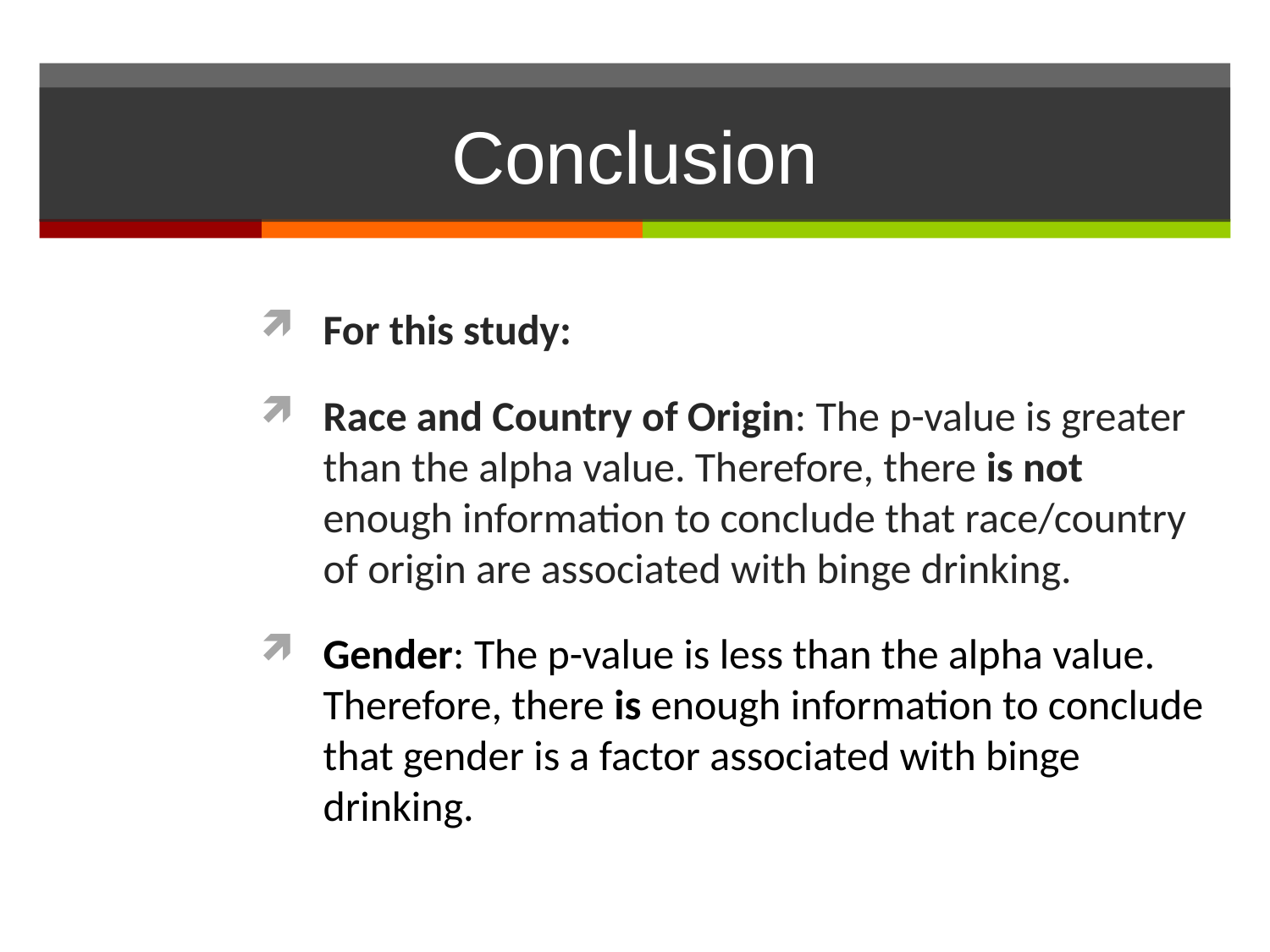

# Conclusion
For this study:
Race and Country of Origin: The p-value is greater than the alpha value. Therefore, there is not enough information to conclude that race/country of origin are associated with binge drinking.
Gender: The p-value is less than the alpha value. Therefore, there is enough information to conclude that gender is a factor associated with binge drinking.